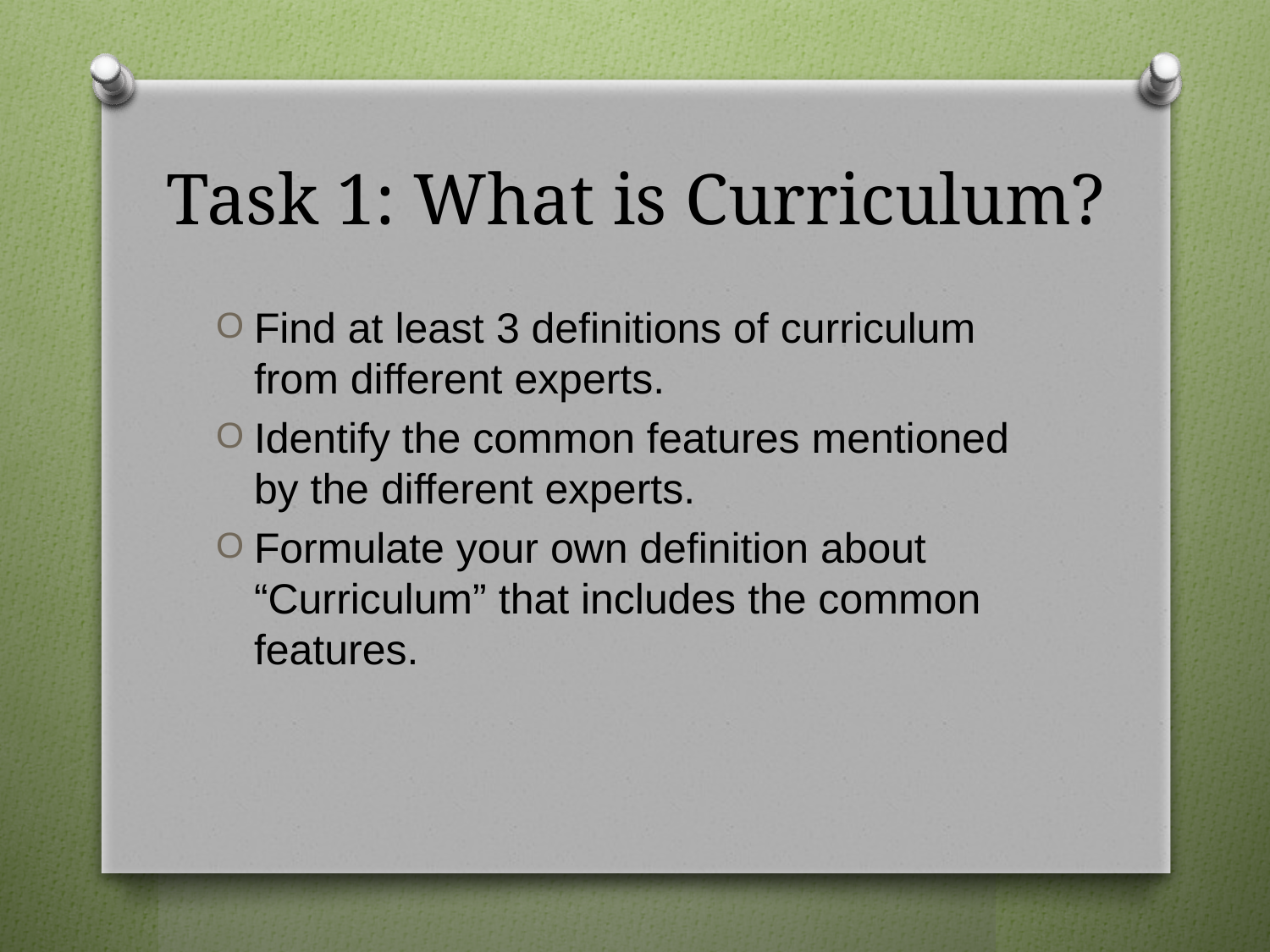

# Task 1: What is Curriculum?
Find at least 3 definitions of curriculum from different experts.
Identify the common features mentioned by the different experts.
Formulate your own definition about “Curriculum” that includes the common features.